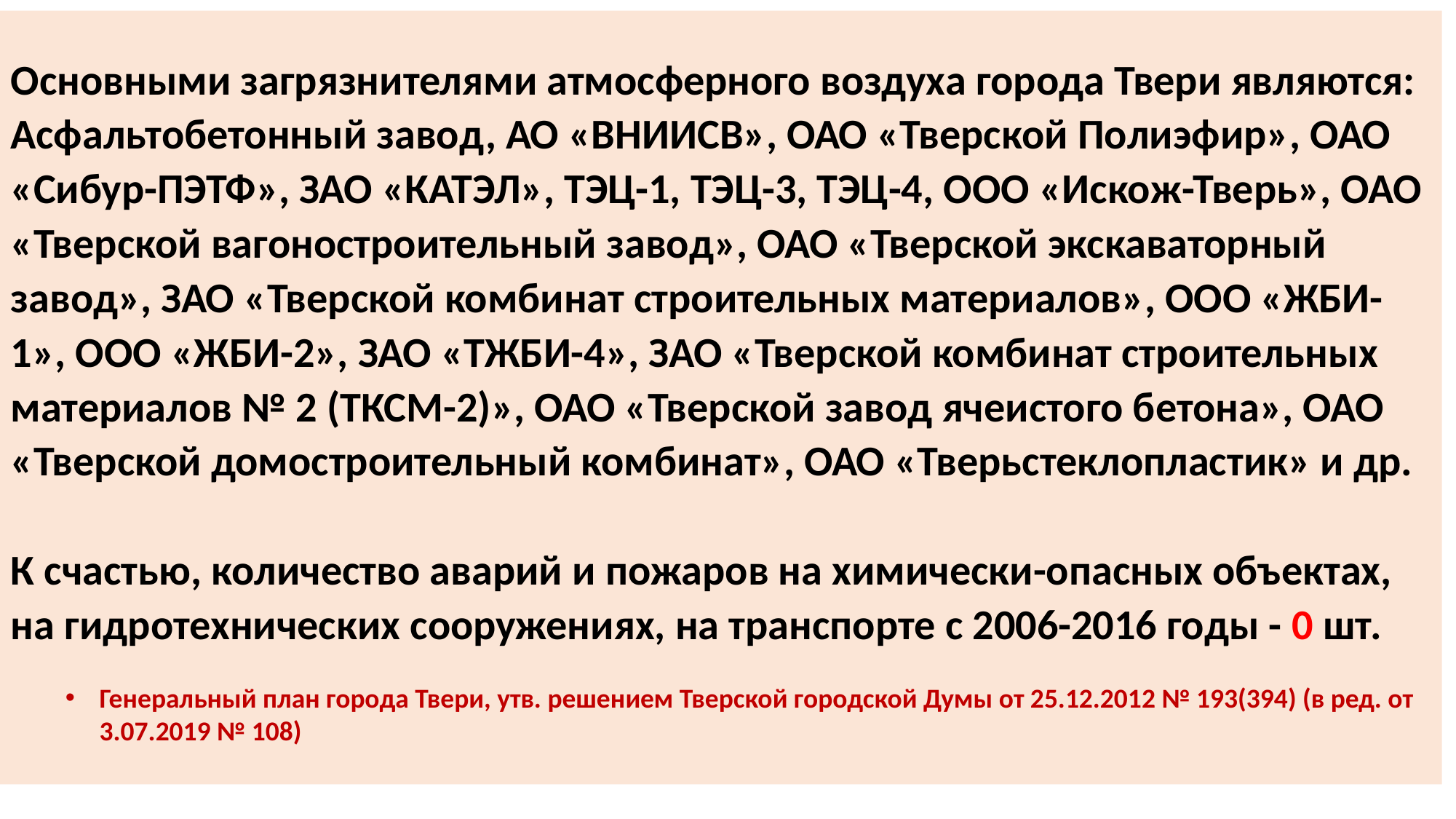

Основными загрязнителями атмосферного воздуха города Твери являются: Асфальтобетонный завод, АО «ВНИИСВ», ОАО «Тверской Полиэфир», ОАО «Сибур-ПЭТФ», ЗАО «КАТЭЛ», ТЭЦ-1, ТЭЦ-3, ТЭЦ-4, ООО «Искож-Тверь», ОАО «Тверской вагоностроительный завод», ОАО «Тверской экскаваторный завод», ЗАО «Тверской комбинат строительных материалов», ООО «ЖБИ-1», ООО «ЖБИ-2», ЗАО «ТЖБИ-4», ЗАО «Тверской комбинат строительных материалов № 2 (ТКСМ-2)», ОАО «Тверской завод ячеистого бетона», ОАО «Тверской домостроительный комбинат», ОАО «Тверьстеклопластик» и др.

К счастью, количество аварий и пожаров на химически-опасных объектах, на гидротехнических сооружениях, на транспорте с 2006-2016 годы - 0 шт.

Генеральный план города Твери, утв. решением Тверской городской Думы от 25.12.2012 № 193(394) (в ред. от 3.07.2019 № 108)